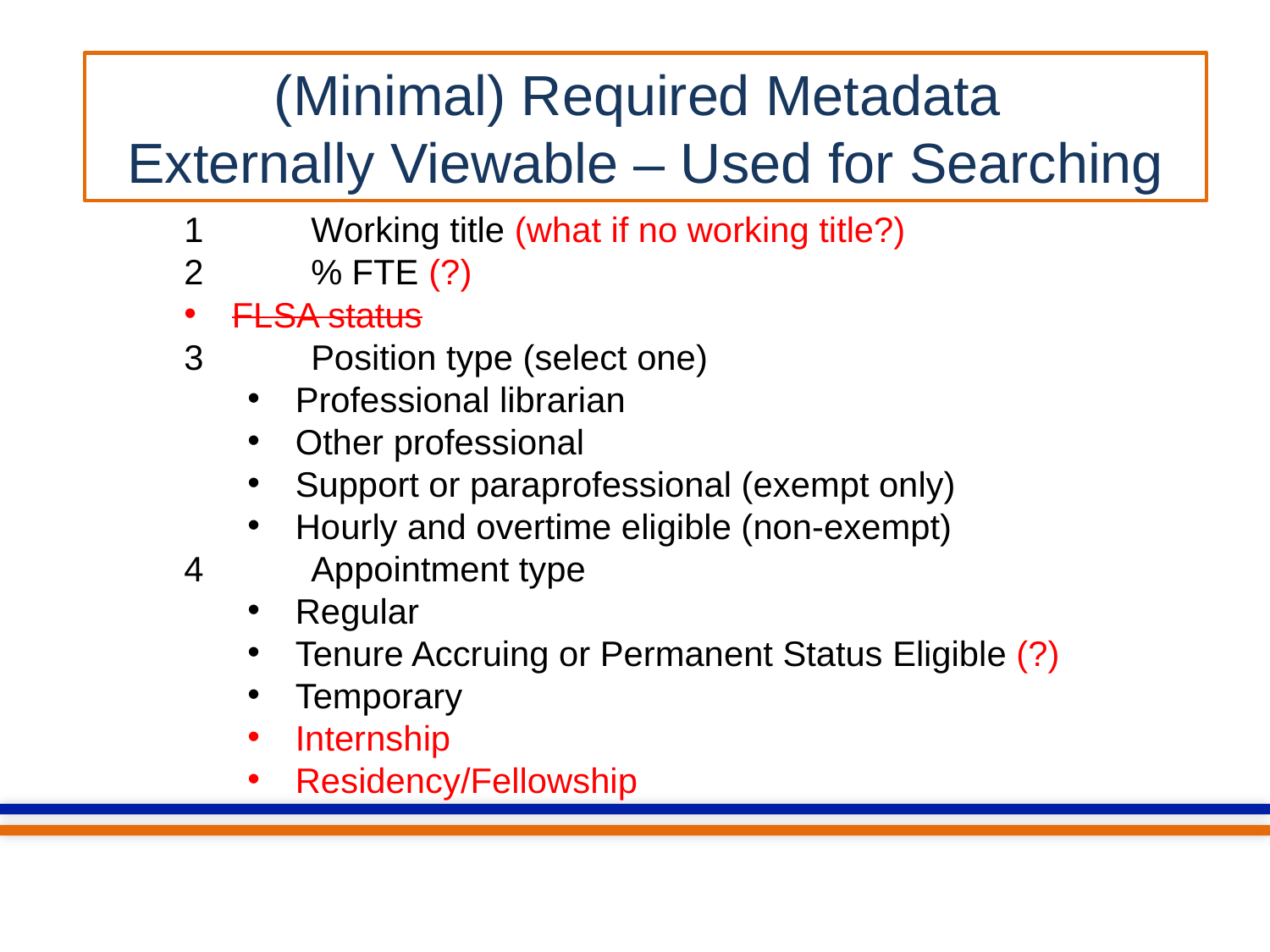

(Minimal) Required Metadata
Externally Viewable – Used for Searching
1	Working title (what if no working title?)
2	% FTE (?)
FLSA status
3	Position type (select one)
Professional librarian
Other professional
Support or paraprofessional (exempt only)
Hourly and overtime eligible (non-exempt)
4	Appointment type
Regular
Tenure Accruing or Permanent Status Eligible (?)
Temporary
Internship
Residency/Fellowship